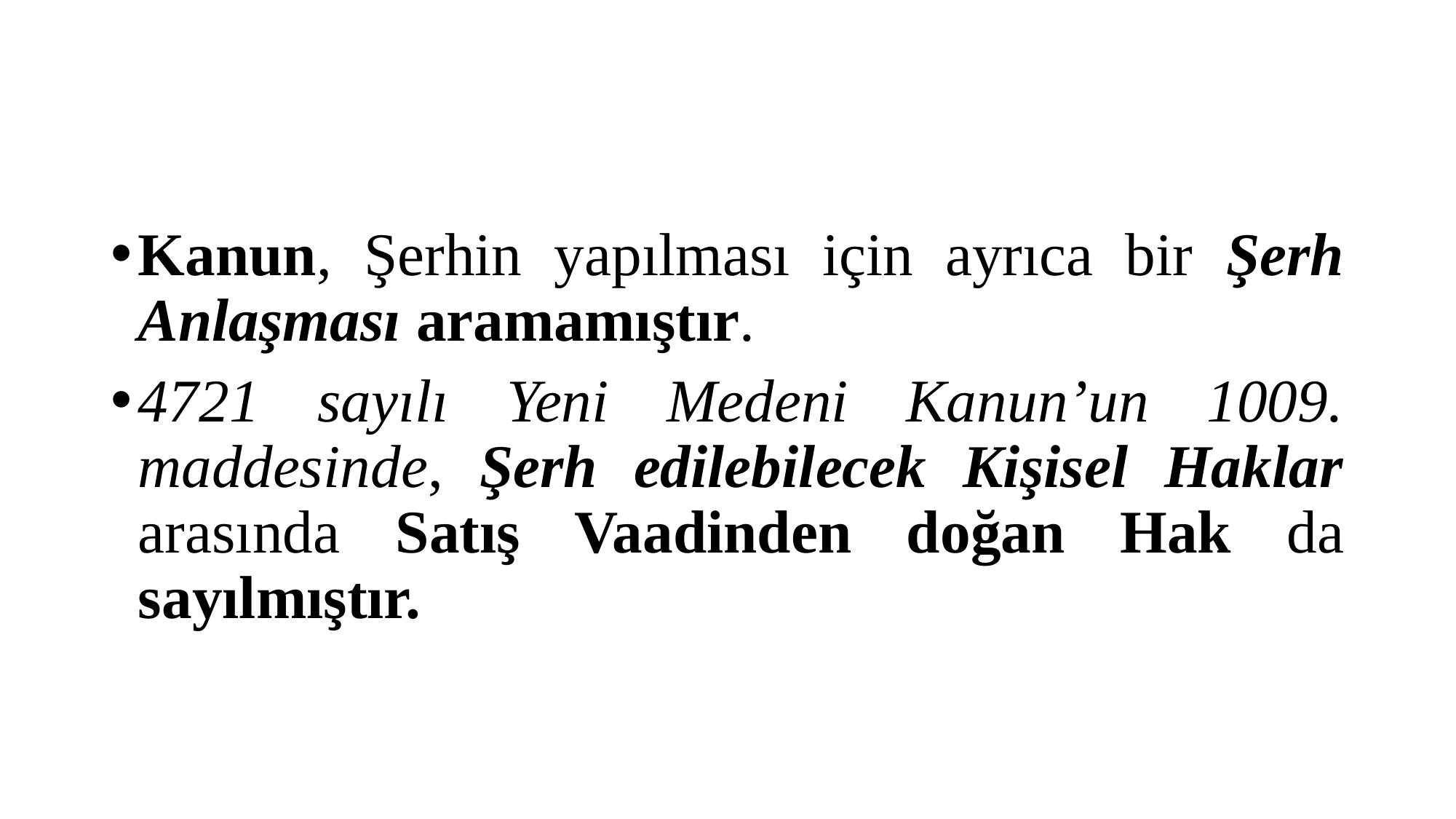

#
Kanun, Şerhin yapılması için ayrıca bir Şerh Anlaşması aramamıştır.
4721 sayılı Yeni Medeni Kanun’un 1009. maddesinde, Şerh edilebilecek Kişisel Haklar arasında Satış Vaadinden doğan Hak da sayılmıştır.